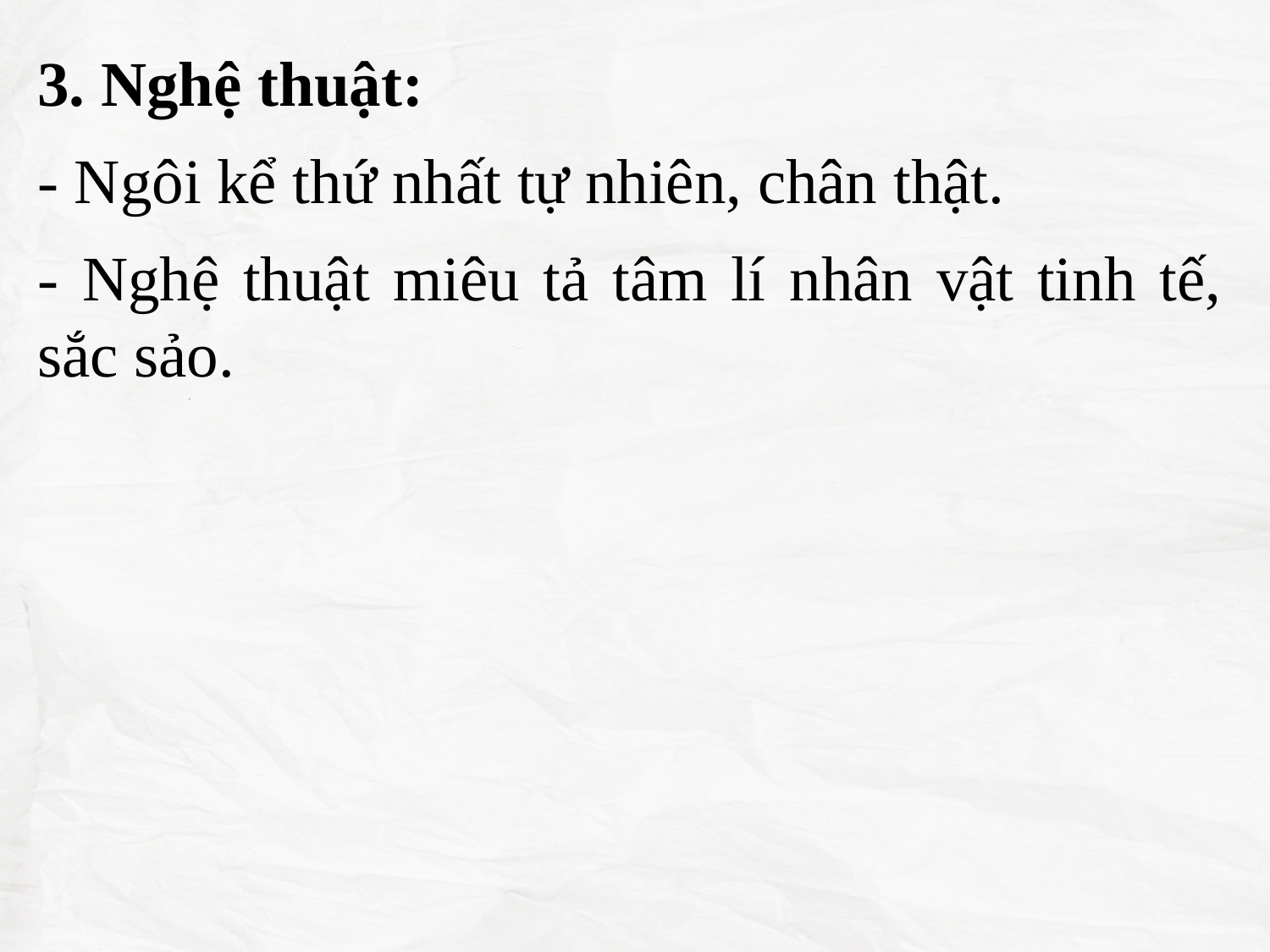

3. Nghệ thuật:
- Ngôi kể thứ nhất tự nhiên, chân thật.
- Nghệ thuật miêu tả tâm lí nhân vật tinh tế, sắc sảo.